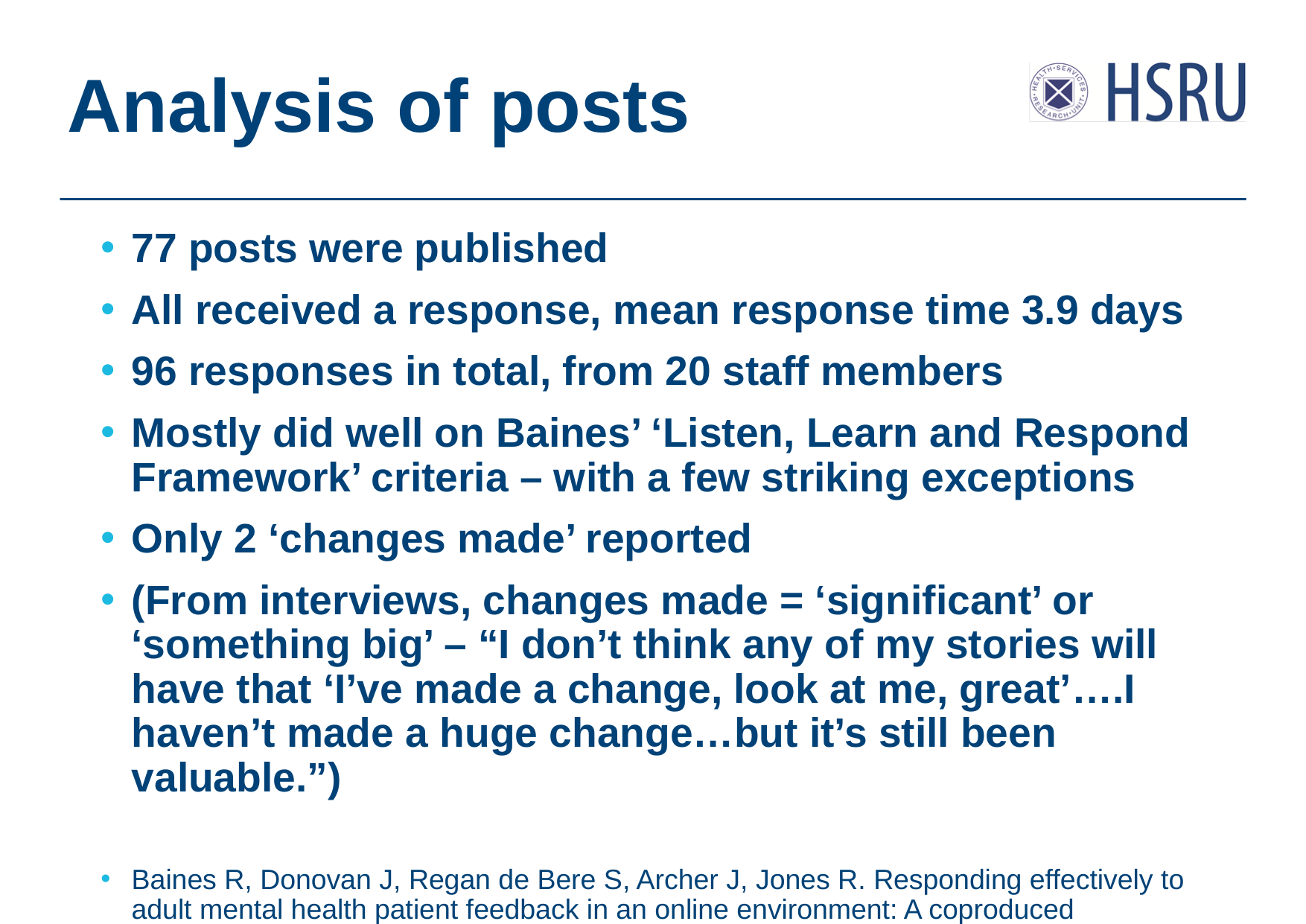

# Analysis of posts
77 posts were published
All received a response, mean response time 3.9 days
96 responses in total, from 20 staff members
Mostly did well on Baines’ ‘Listen, Learn and Respond Framework’ criteria – with a few striking exceptions
Only 2 ‘changes made’ reported
(From interviews, changes made = ‘significant’ or ‘something big’ – “I don’t think any of my stories will have that ‘I’ve made a change, look at me, great’….I haven’t made a huge change…but it’s still been valuable.”)

Baines R, Donovan J, Regan de Bere S, Archer J, Jones R. Responding effectively to adult mental health patient feedback in an online environment: A coproduced framework. Health Expect. 2018;21(5):887–898. doi:10.1111/hex.12682